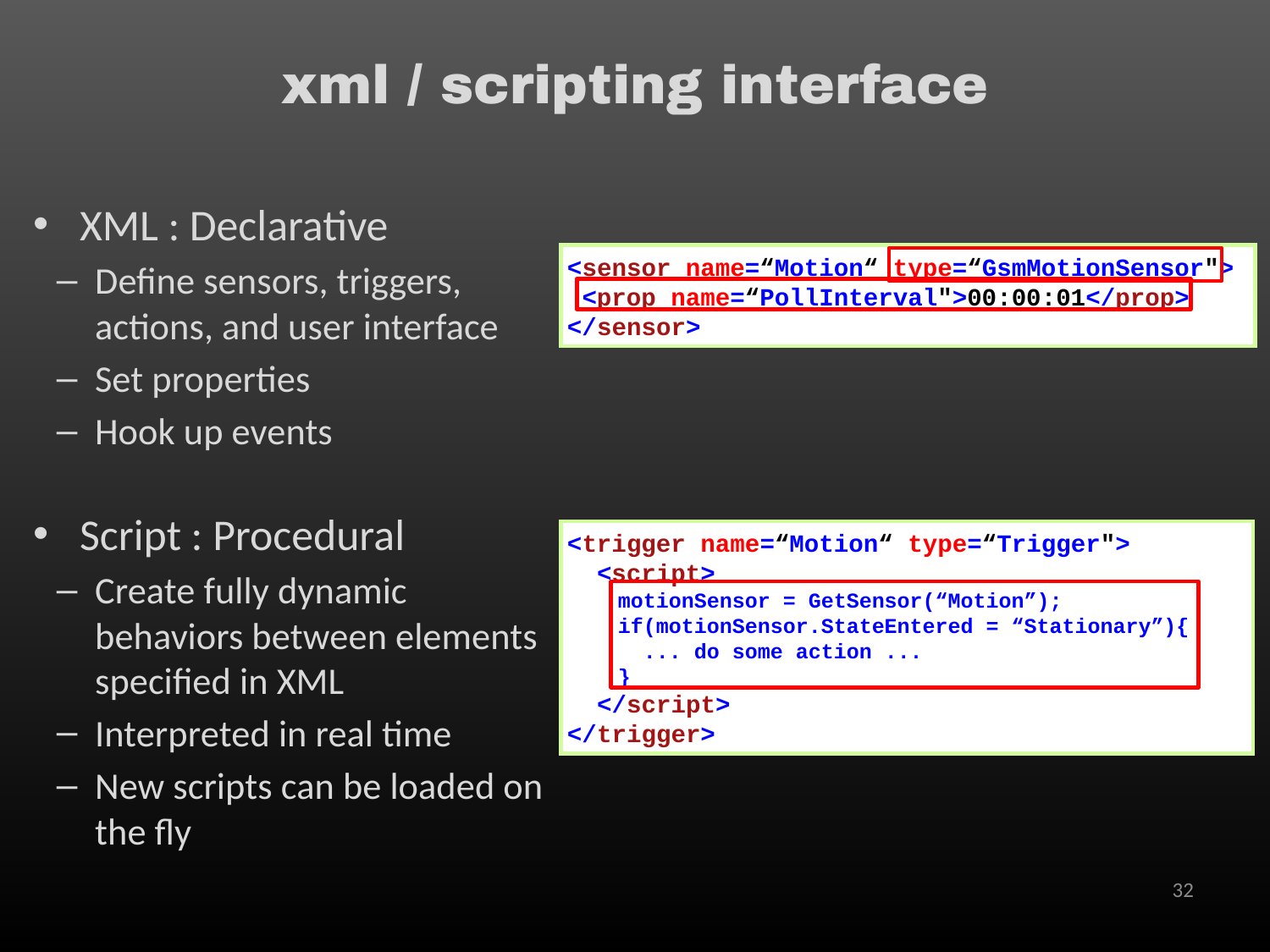

# xml / scripting interface
XML : Declarative
Define sensors, triggers,
actions, and user interface
Set properties
Hook up events
Script : Procedural
Create fully dynamic behaviors between elements specified in XML
Interpreted in real time
New scripts can be loaded on the fly

<sensor name=“Motion“ type=“GsmMotionSensor">
 <prop name=“PollInterval">00:00:01</prop>
</sensor>

<trigger name=“Motion“ type=“Trigger">
  <script>
    motionSensor = GetSensor(“Motion”);
    if(motionSensor.StateEntered = “Stationary”){
      ... do some action ...
    }
  </script>
</trigger>

32